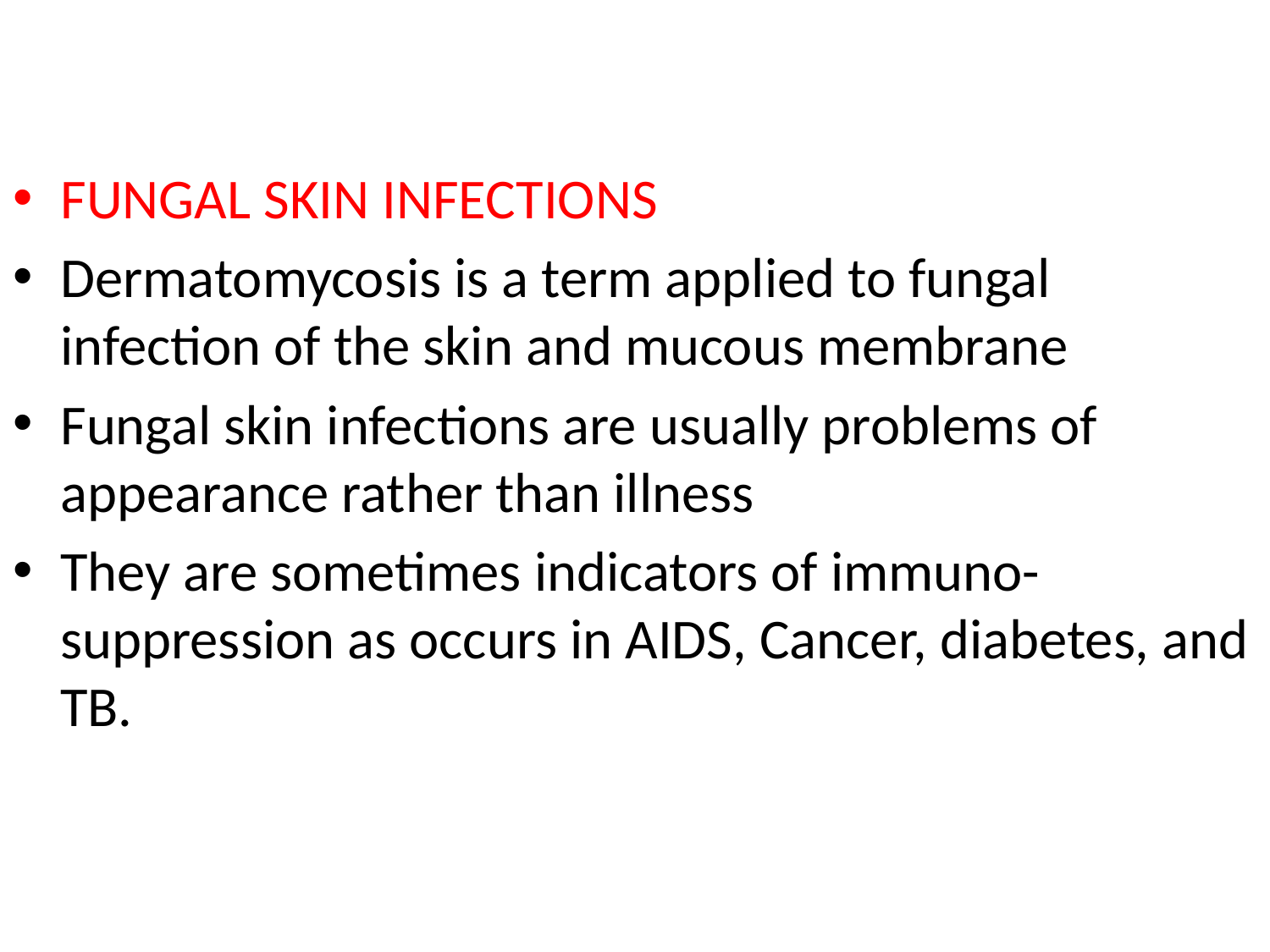

#
FUNGAL SKIN INFECTIONS
Dermatomycosis is a term applied to fungal infection of the skin and mucous membrane
Fungal skin infections are usually problems of appearance rather than illness
They are sometimes indicators of immuno-suppression as occurs in AIDS, Cancer, diabetes, and TB.